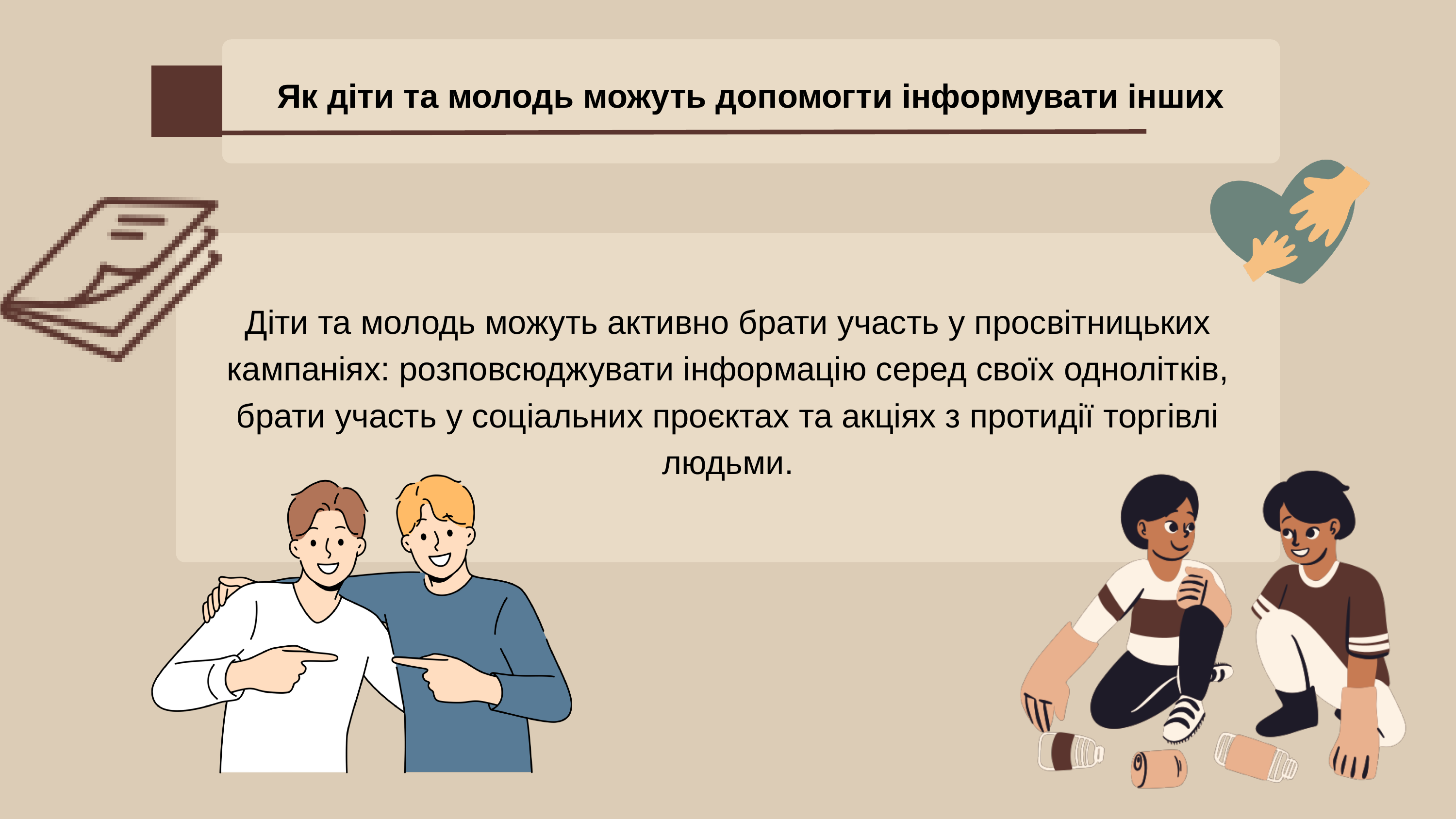

Як діти та молодь можуть допомогти інформувати інших

Діти та молодь можуть активно брати участь у просвітницьких кампаніях: розповсюджувати інформацію серед своїх однолітків, брати участь у соціальних проєктах та акціях з протидії торгівлі людьми.